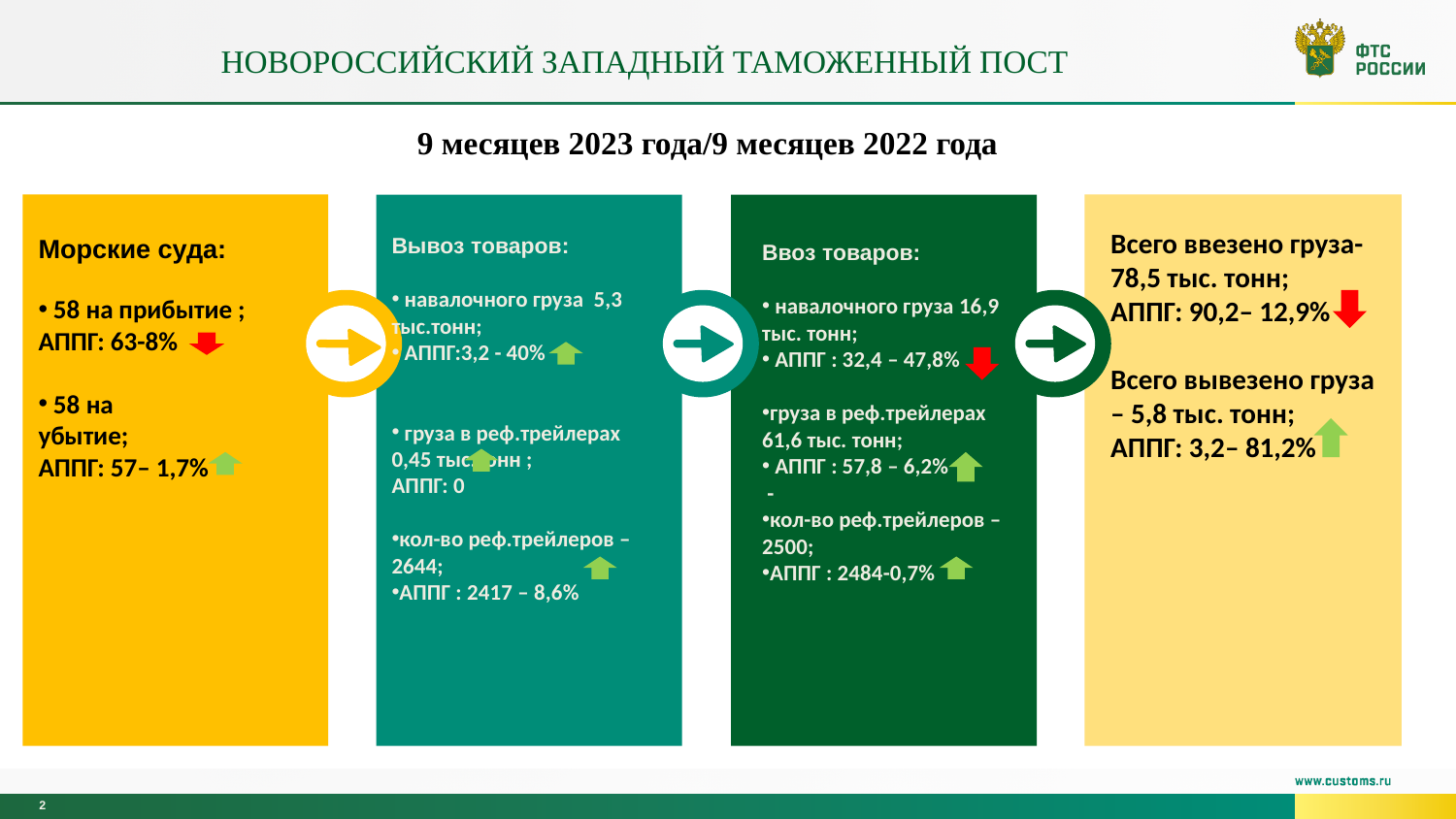

# Новороссийский западный таможенный пост
9 месяцев 2023 года/9 месяцев 2022 года

Ввоз товаров:

 навалочного груза 16,9 тыс. тонн;
 АППГ : 32,4 – 47,8%

груза в реф.трейлерах 61,6 тыс. тонн;
 АППГ : 57,8 – 6,2%
 -
кол-во реф.трейлеров – 2500;
АППГ : 2484-0,7%

Всего ввезено груза-78,5 тыс. тонн;
АППГ: 90,2– 12,9%

Всего вывезено груза – 5,8 тыс. тонн;
АППГ: 3,2– 81,2%

Морские суда:

 58 на прибытие ;
АППГ: 63-8%

 58 на
убытие;
АППГ: 57– 1,7%
Вывоз товаров:

 навалочного груза  5,3 тыс.тонн;
 АППГ:3,2 - 40%

 груза в реф.трейлерах
0,45 тыс.тонн ;                     АППГ: 0

кол-во реф.трейлеров – 2644;
АППГ : 2417 – 8,6%

2